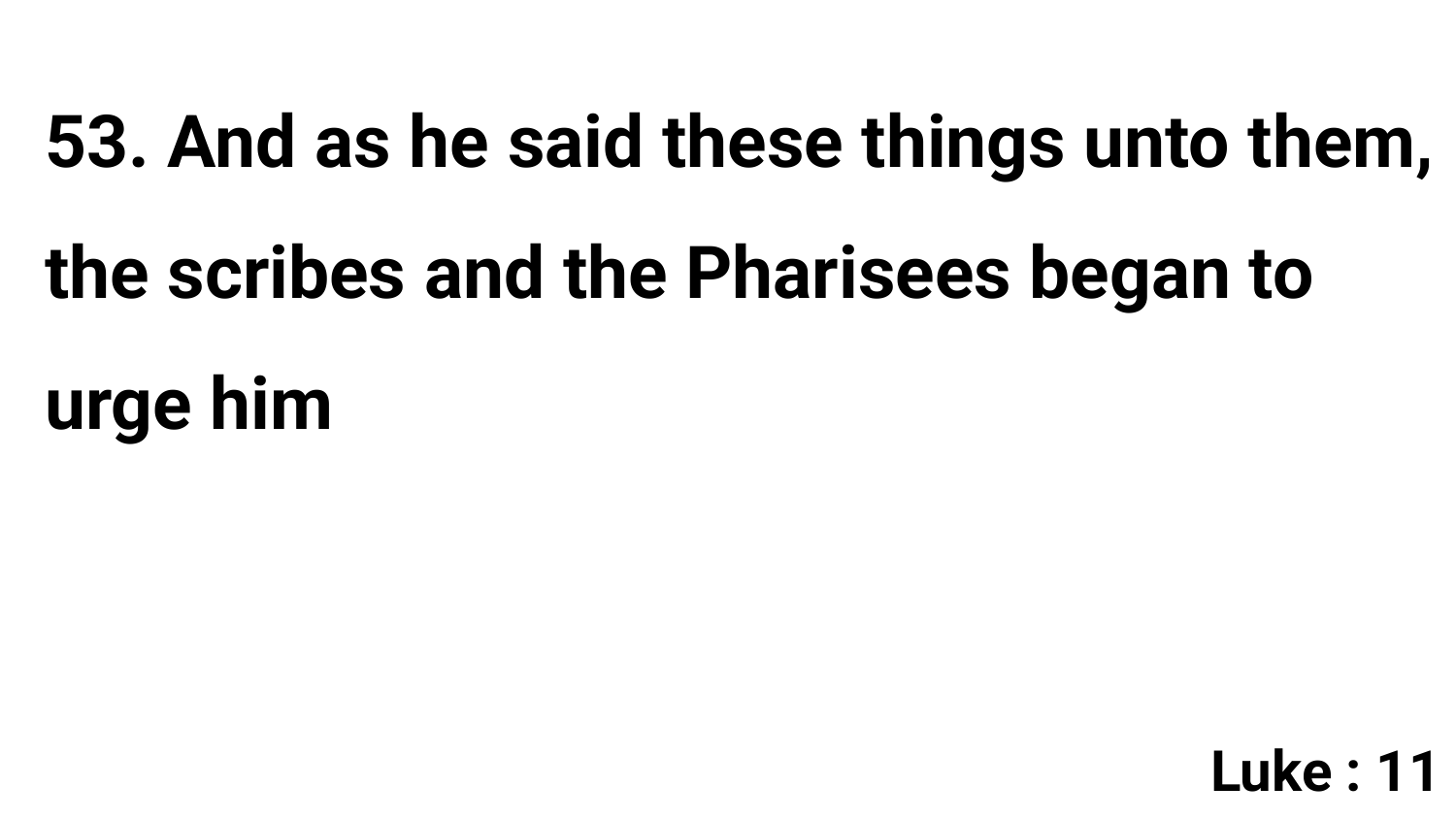

53. And as he said these things unto them, the scribes and the Pharisees began to urge him
Luke : 11